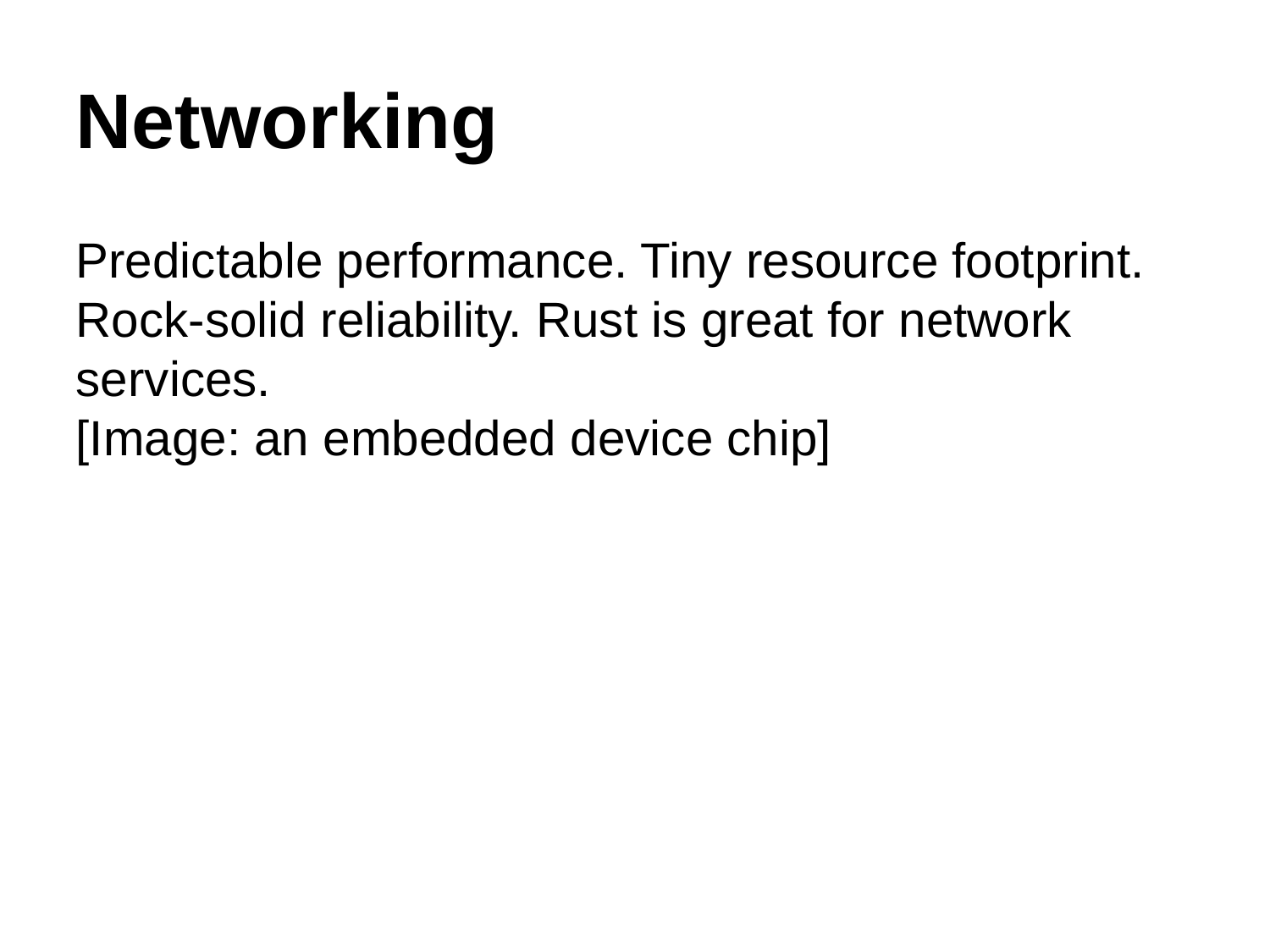

Networking
Predictable performance. Tiny resource footprint. Rock-solid reliability. Rust is great for network services.
[Image: an embedded device chip]